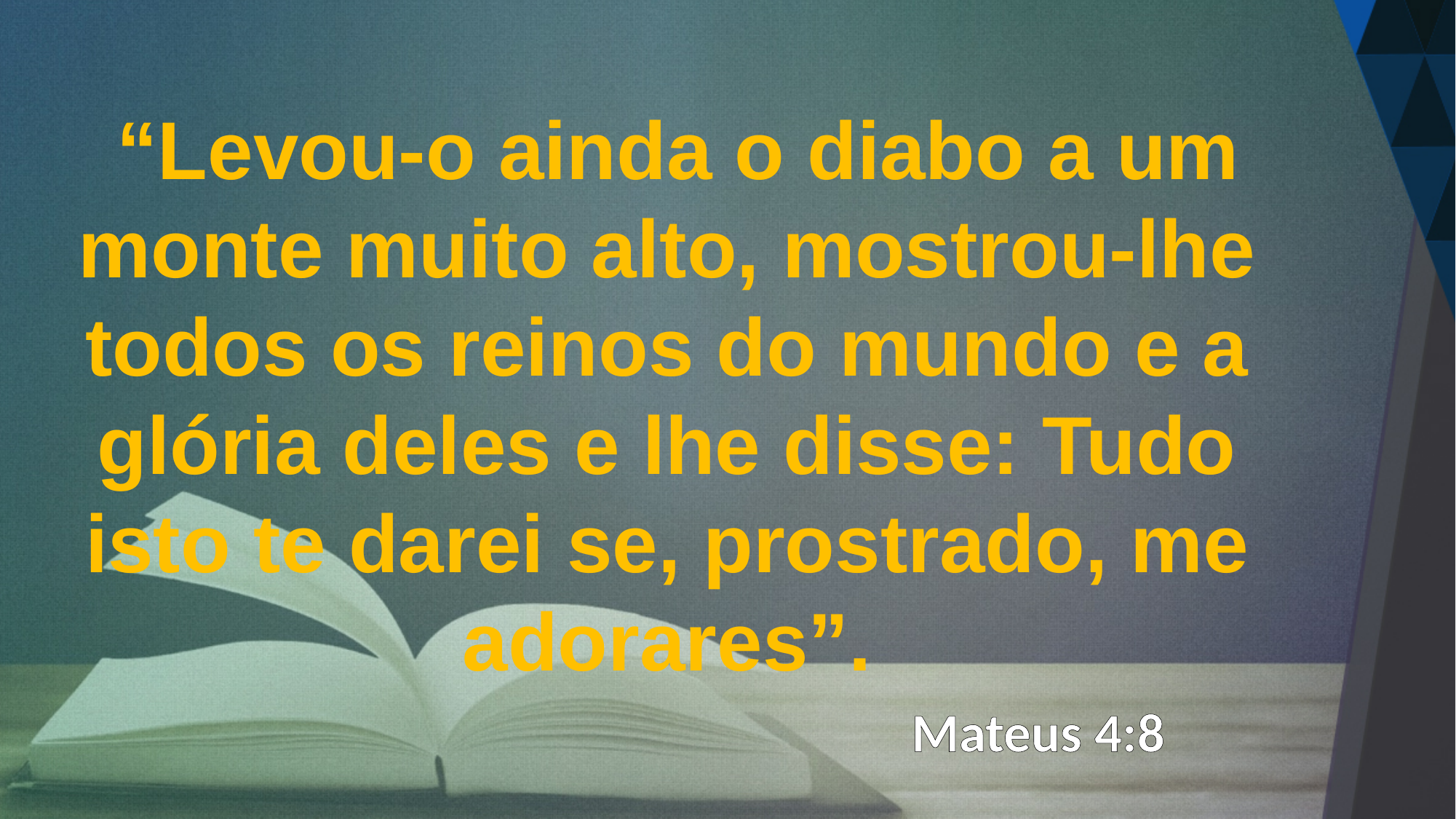

“Levou-o ainda o diabo a um monte muito alto, mostrou-lhe todos os reinos do mundo e a glória deles e lhe disse: Tudo isto te darei se, prostrado, me adorares”.
Mateus 4:8